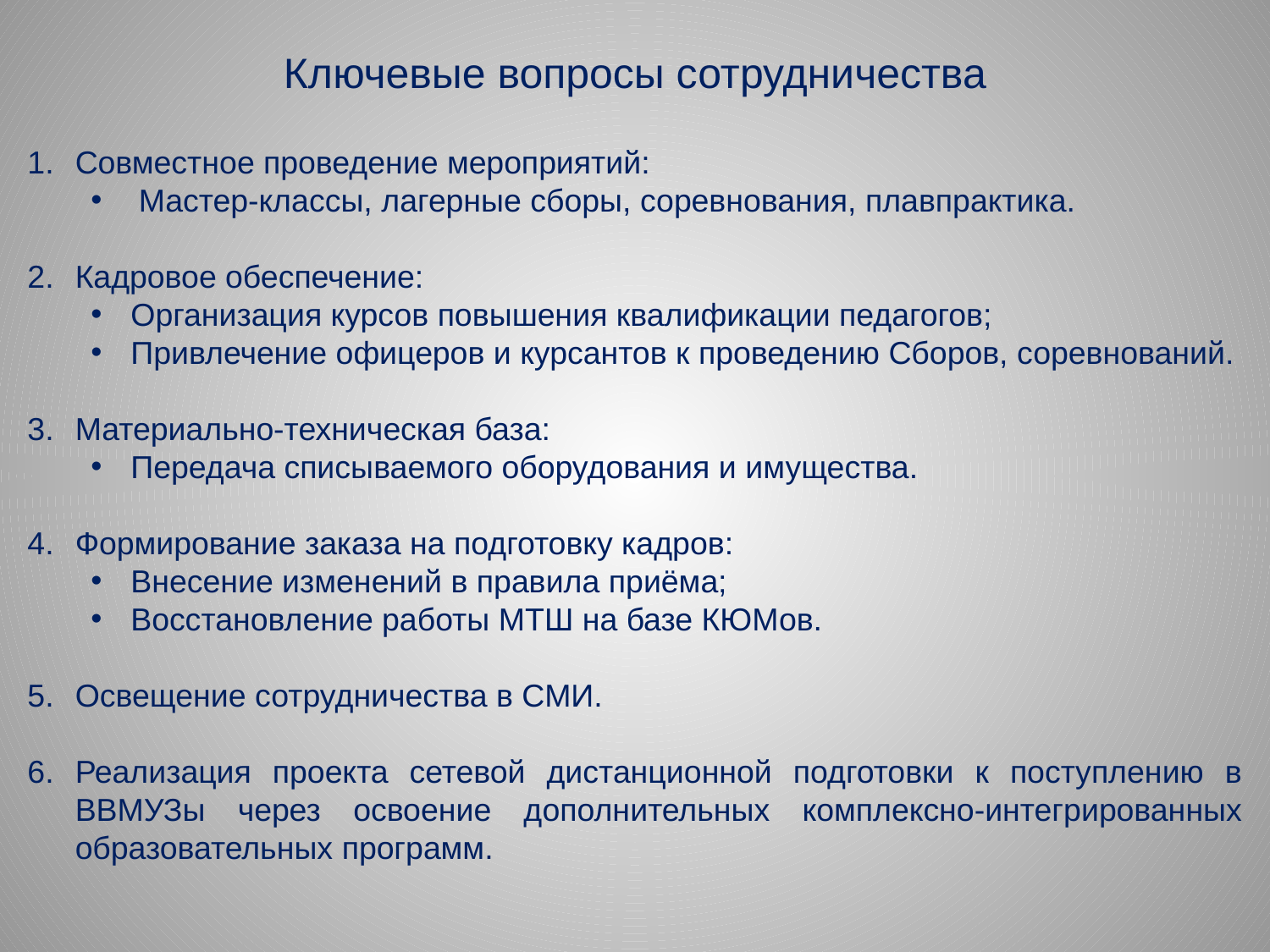

# Ключевые вопросы сотрудничества
Совместное проведение мероприятий:
Мастер-классы, лагерные сборы, соревнования, плавпрактика.

Кадровое обеспечение:
Организация курсов повышения квалификации педагогов;
Привлечение офицеров и курсантов к проведению Сборов, соревнований.

Материально-техническая база:
Передача списываемого оборудования и имущества.

Формирование заказа на подготовку кадров:
Внесение изменений в правила приёма;
Восстановление работы МТШ на базе КЮМов.

Освещение сотрудничества в СМИ.

Реализация проекта сетевой дистанционной подготовки к поступлению в ВВМУЗы через освоение дополнительных комплексно-интегрированных образовательных программ.